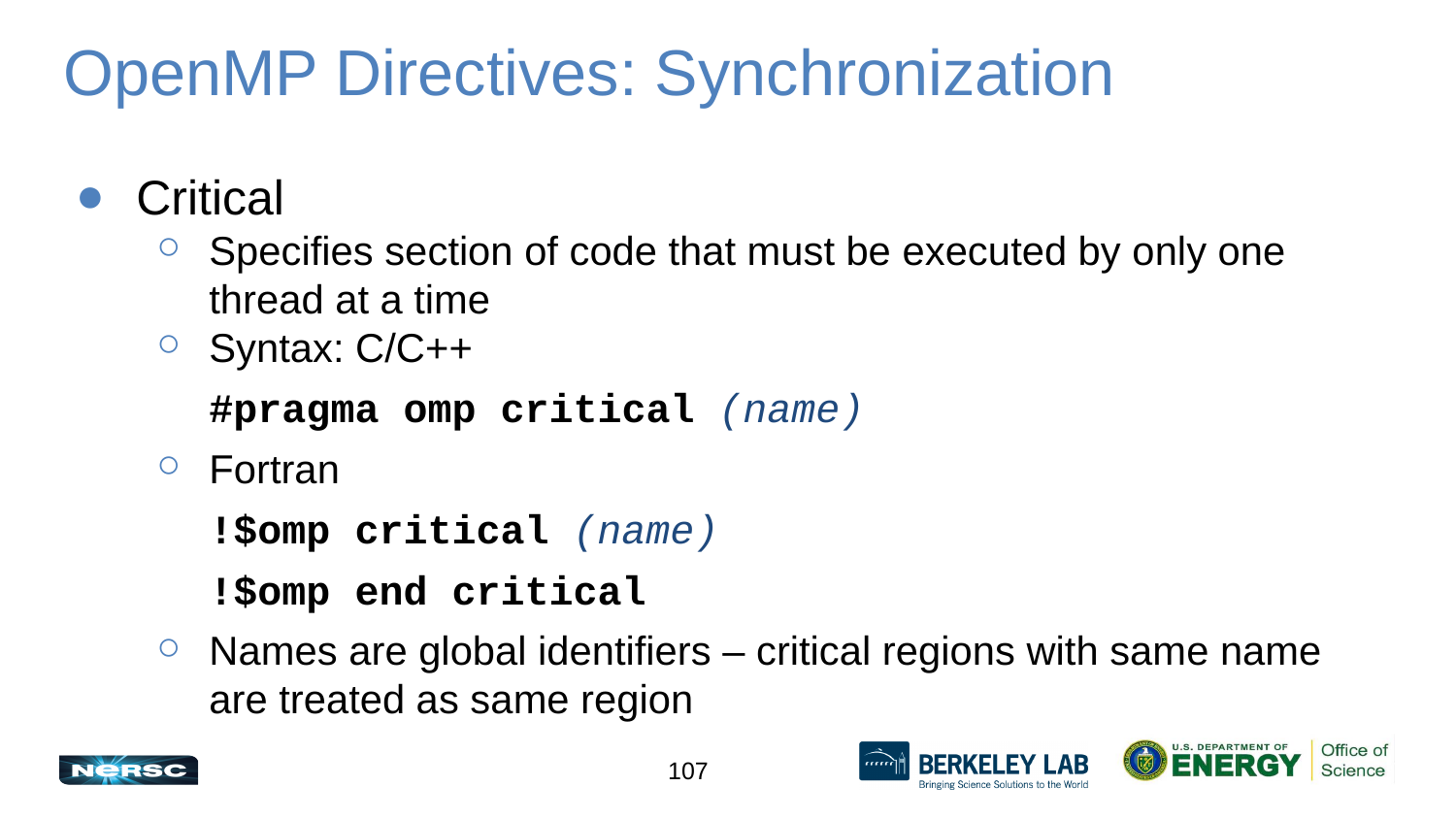

# OpenMP Directives: Synchronization
Critical
Specifies section of code that must be executed by only one thread at a time
Syntax: C/C++
#pragma omp critical (name)
Fortran
!$omp critical (name)
!$omp end critical
Names are global identifiers – critical regions with same name are treated as same region